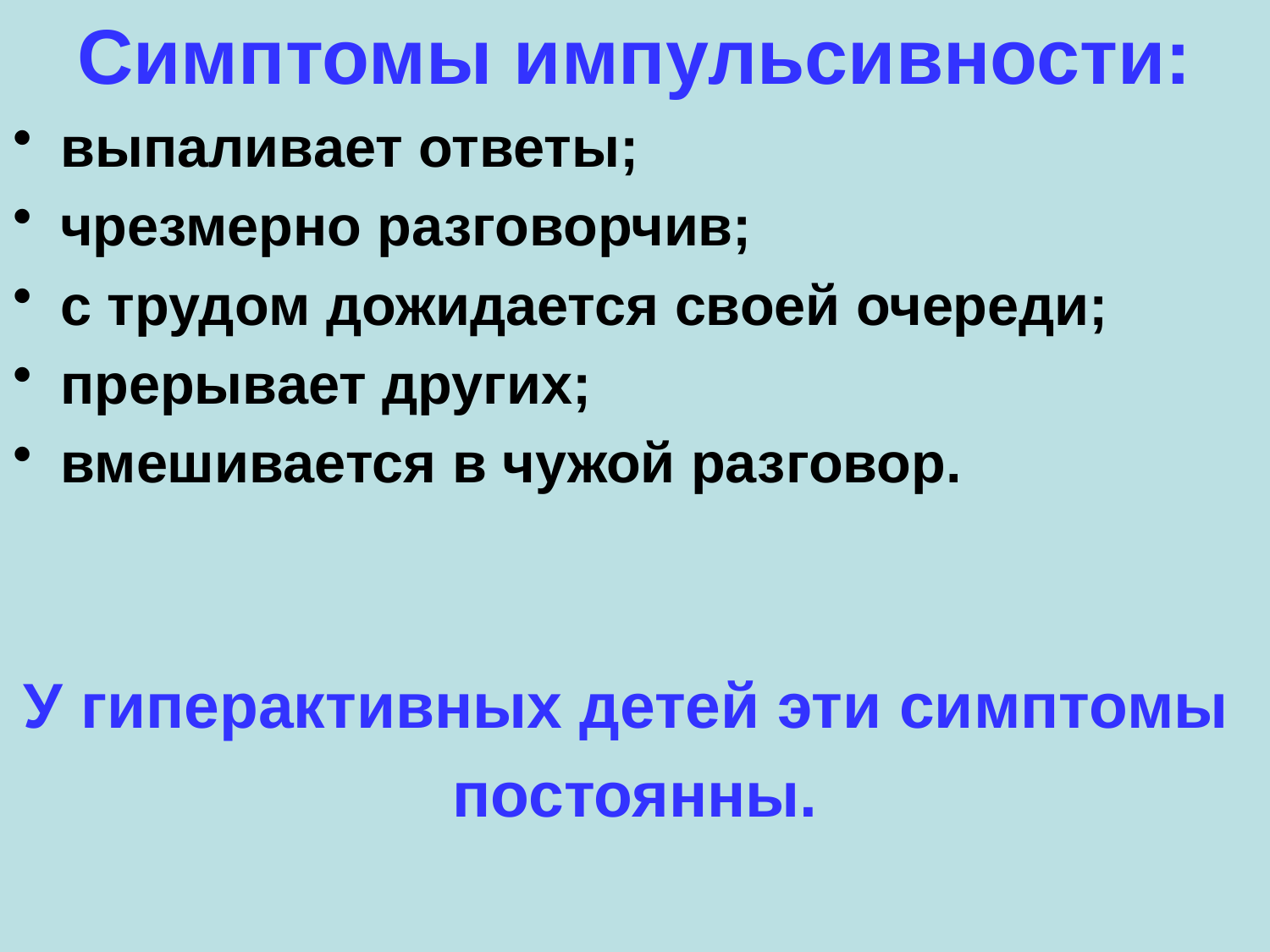

Симптомы импульсивности:
выпаливает ответы;
чрезмерно разговорчив;
с трудом дожидается своей очереди;
прерывает других;
вмешивается в чужой разговор.

У гиперактивных детей эти симптомы
постоянны.
#